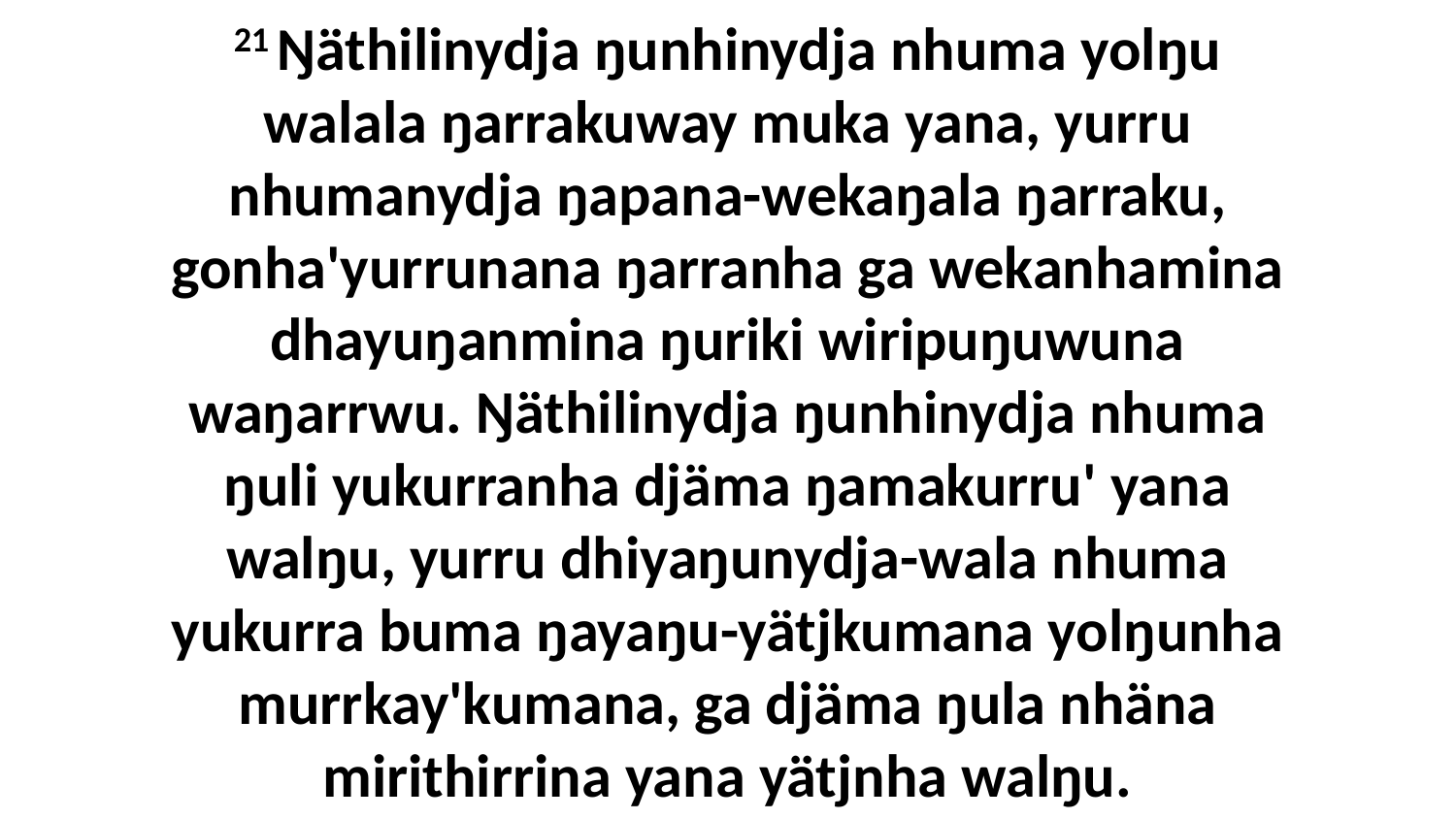

21 Ŋäthilinydja ŋunhinydja nhuma yolŋu walala ŋarrakuway muka yana, yurru nhumanydja ŋapana-wekaŋala ŋarraku, gonha'yurrunana ŋarranha ga wekanhamina dhayuŋanmina ŋuriki wiripuŋuwuna waŋarrwu. Ŋäthilinydja ŋunhinydja nhuma ŋuli yukurranha djäma ŋamakurru' yana walŋu, yurru dhiyaŋunydja-wala nhuma yukurra buma ŋayaŋu-yätjkumana yolŋunha murrkay'kumana, ga djäma ŋula nhäna mirithirrina yana yätjnha walŋu.